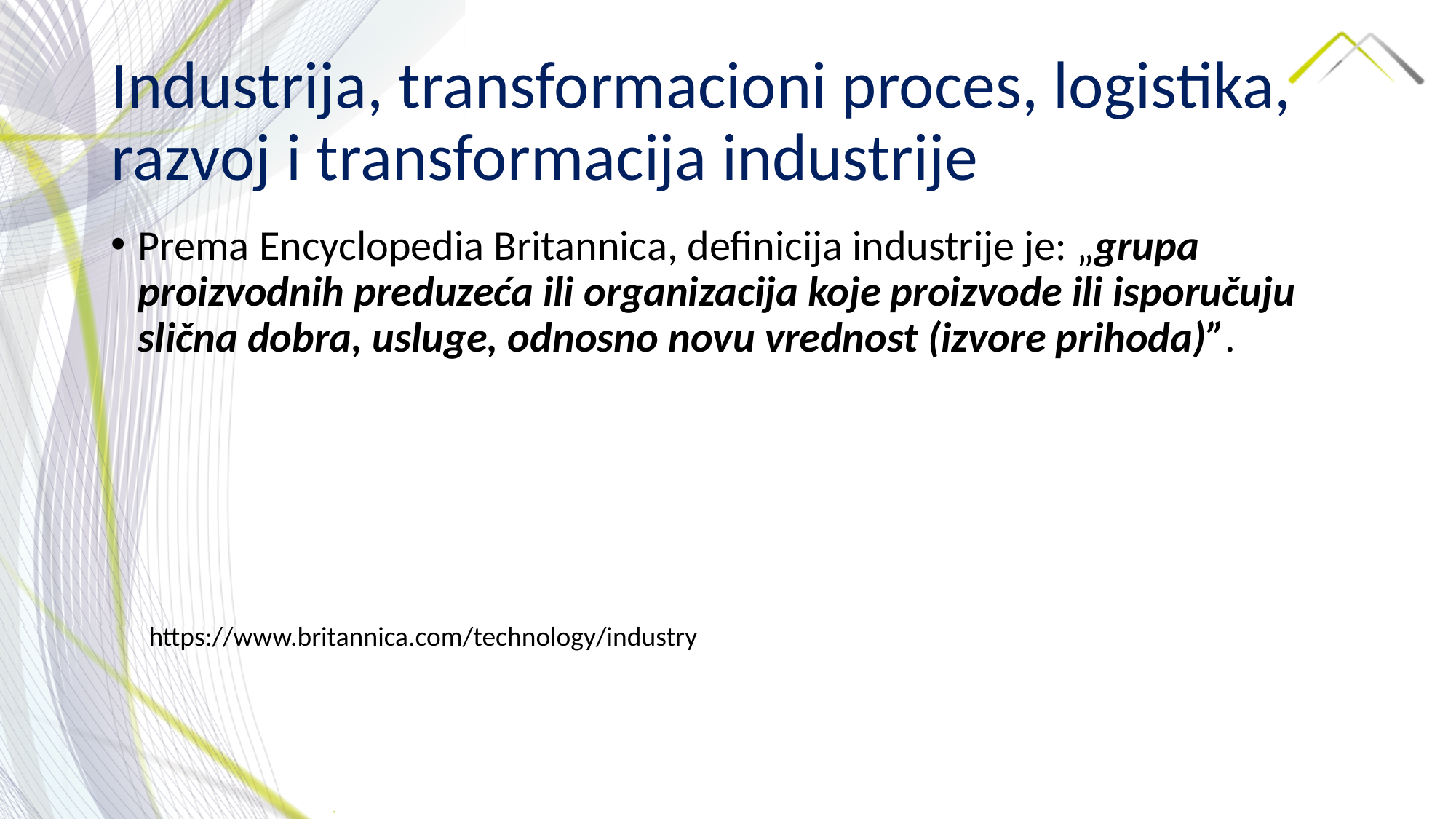

# Industrija, transformacioni proces, logistika, razvoj i transformacija industrije
Prema Encyclopedia Britannica, definicija industrije je: „grupa proizvodnih preduzeća ili organizacija koje proizvode ili isporučuju slična dobra, usluge, odnosno novu vrednost (izvore prihoda)”.

https://www.britannica.com/technology/industry